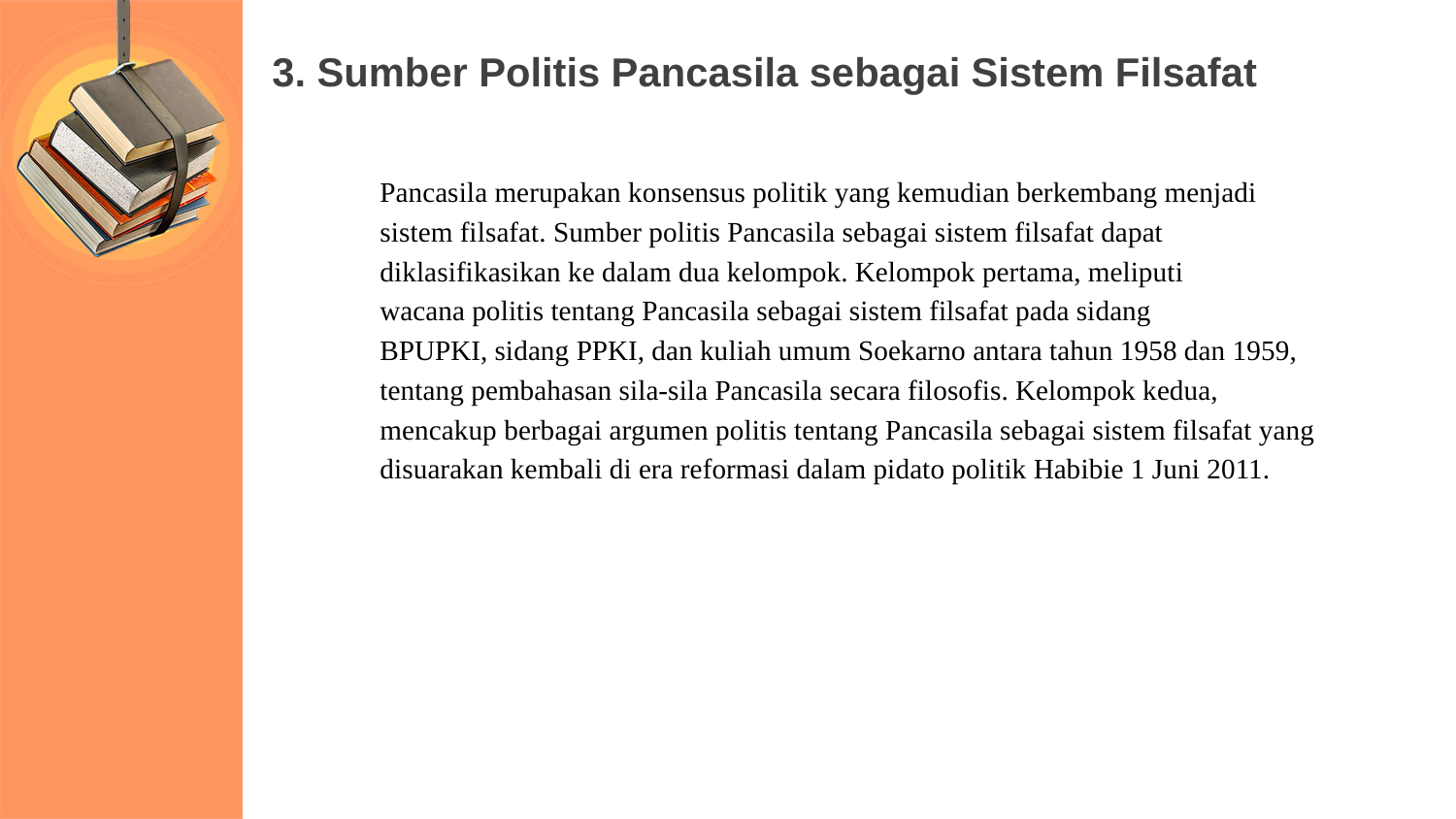

# 3. Sumber Politis Pancasila sebagai Sistem Filsafat
Pancasila merupakan konsensus politik yang kemudian berkembang menjadi
sistem filsafat. Sumber politis Pancasila sebagai sistem filsafat dapat
diklasifikasikan ke dalam dua kelompok. Kelompok pertama, meliputi
wacana politis tentang Pancasila sebagai sistem filsafat pada sidang
BPUPKI, sidang PPKI, dan kuliah umum Soekarno antara tahun 1958 dan 1959,
tentang pembahasan sila-sila Pancasila secara filosofis. Kelompok kedua,
mencakup berbagai argumen politis tentang Pancasila sebagai sistem filsafat yang
disuarakan kembali di era reformasi dalam pidato politik Habibie 1 Juni 2011.